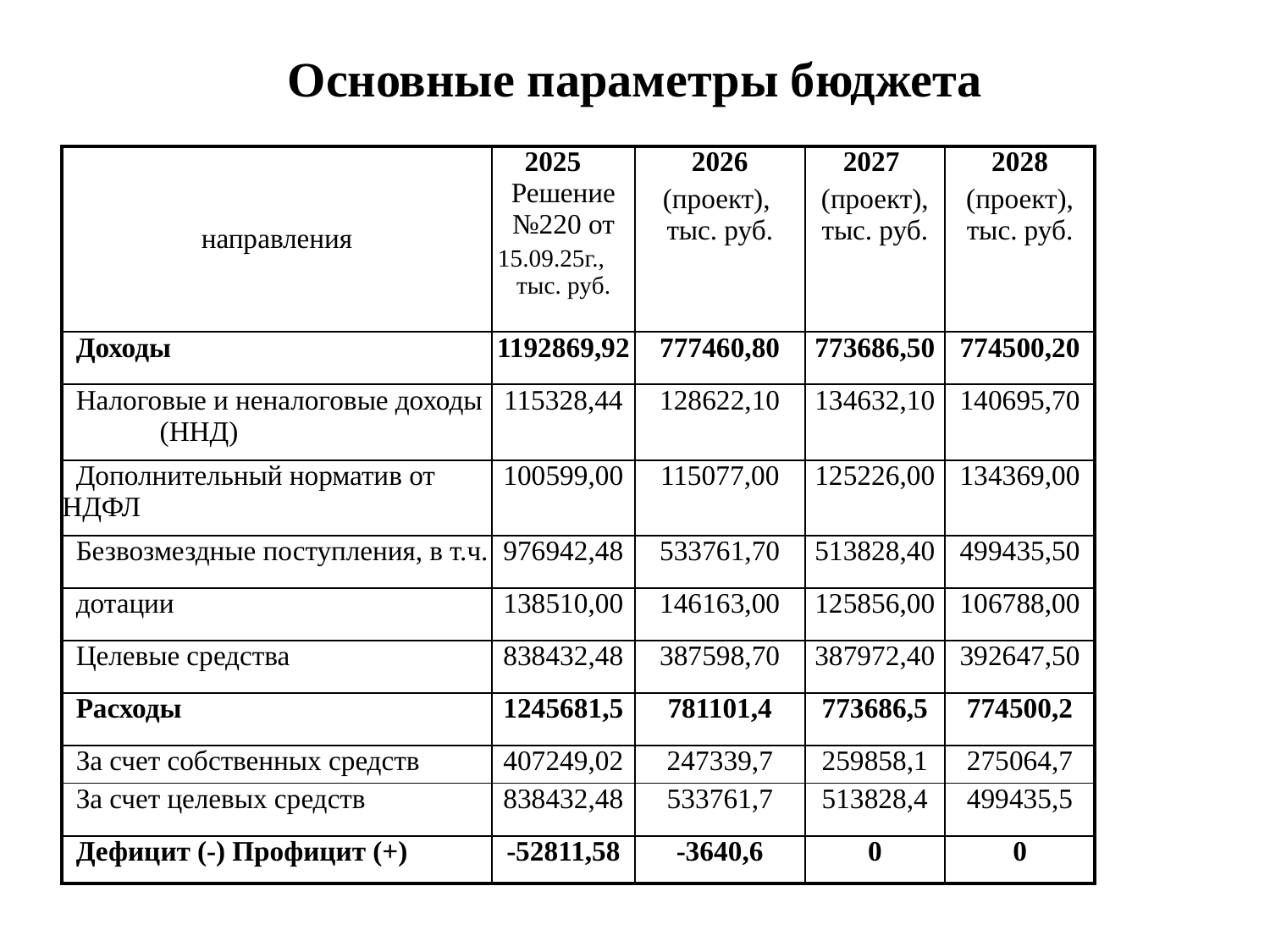

# Основные параметры бюджета
| направления | 2025 Решение №220 от 15.09.25г., тыс. руб. | 2026 (проект), тыс. руб. | 2027 (проект), тыс. руб. | 2028 (проект), тыс. руб. |
| --- | --- | --- | --- | --- |
| Доходы | 1192869,92 | 777460,80 | 773686,50 | 774500,20 |
| Налоговые и неналоговые доходы (ННД) | 115328,44 | 128622,10 | 134632,10 | 140695,70 |
| Дополнительный норматив от НДФЛ | 100599,00 | 115077,00 | 125226,00 | 134369,00 |
| Безвозмездные поступления, в т.ч. | 976942,48 | 533761,70 | 513828,40 | 499435,50 |
| дотации | 138510,00 | 146163,00 | 125856,00 | 106788,00 |
| Целевые средства | 838432,48 | 387598,70 | 387972,40 | 392647,50 |
| Расходы | 1245681,5 | 781101,4 | 773686,5 | 774500,2 |
| За счет собственных средств | 407249,02 | 247339,7 | 259858,1 | 275064,7 |
| За счет целевых средств | 838432,48 | 533761,7 | 513828,4 | 499435,5 |
| Дефицит (-) Профицит (+) | -52811,58 | -3640,6 | 0 | 0 |